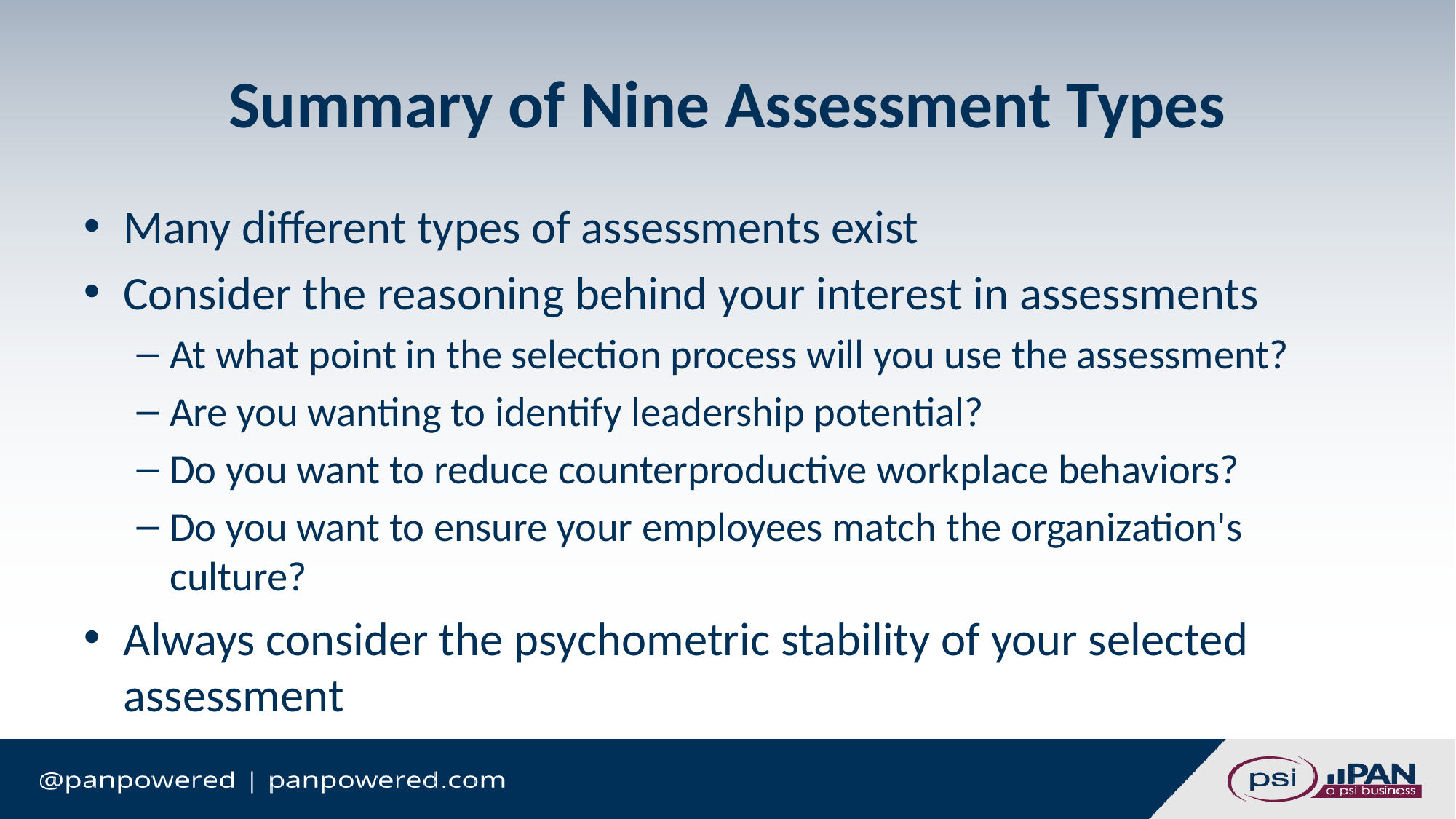

# Summary of Nine Assessment Types
Many different types of assessments exist
Consider the reasoning behind your interest in assessments
At what point in the selection process will you use the assessment?
Are you wanting to identify leadership potential?
Do you want to reduce counterproductive workplace behaviors?
Do you want to ensure your employees match the organization's culture?
Always consider the psychometric stability of your selected assessment